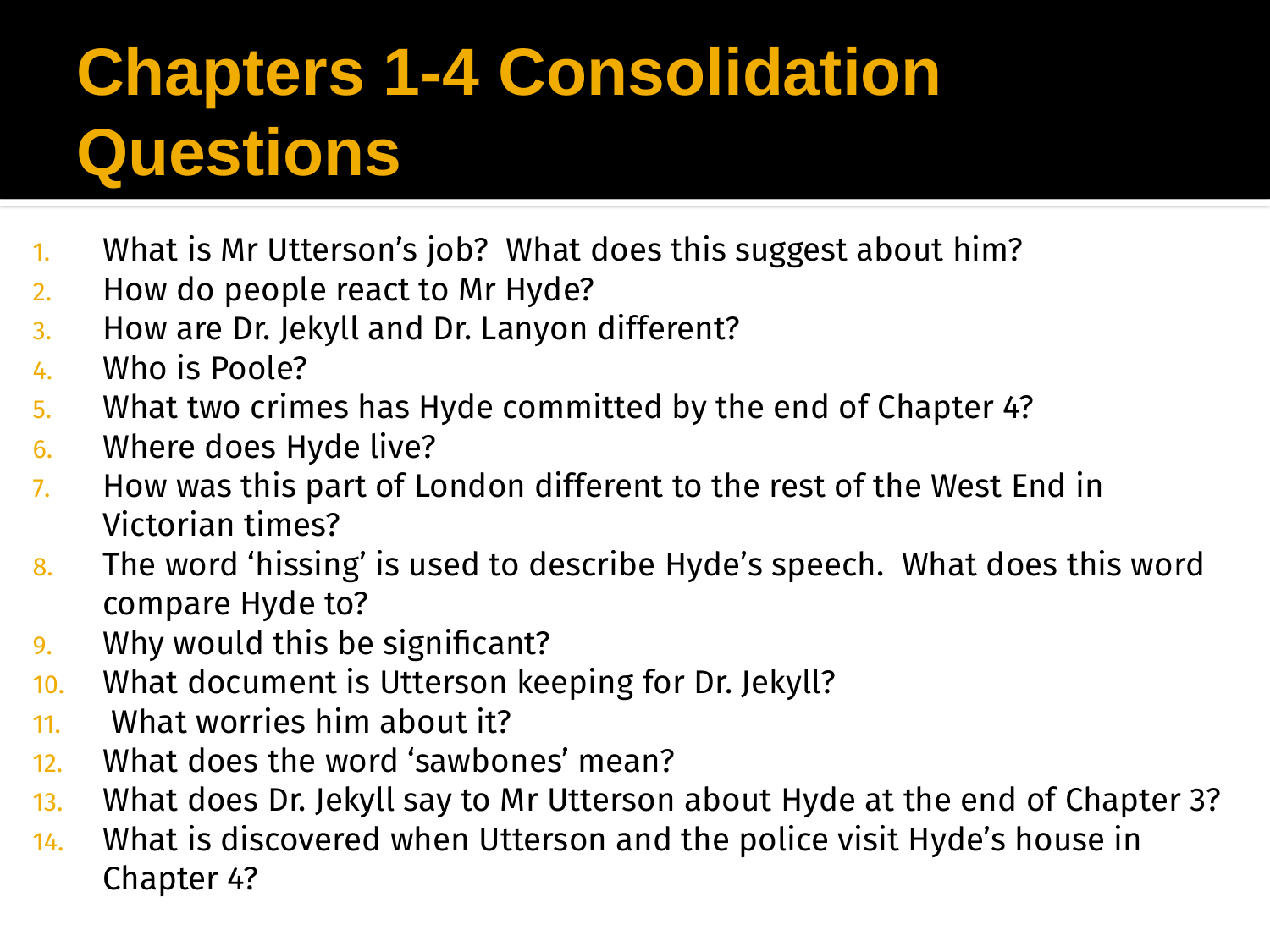

# Chapters 1-4 Consolidation Questions
What is Mr Utterson’s job?  What does this suggest about him?
How do people react to Mr Hyde?
How are Dr. Jekyll and Dr. Lanyon different?
Who is Poole?
What two crimes has Hyde committed by the end of Chapter 4?
Where does Hyde live?
How was this part of London different to the rest of the West End in Victorian times?
The word ‘hissing’ is used to describe Hyde’s speech.  What does this word compare Hyde to?
Why would this be significant?
What document is Utterson keeping for Dr. Jekyll?
 What worries him about it?
What does the word ‘sawbones’ mean?
What does Dr. Jekyll say to Mr Utterson about Hyde at the end of Chapter 3?
What is discovered when Utterson and the police visit Hyde’s house in Chapter 4?